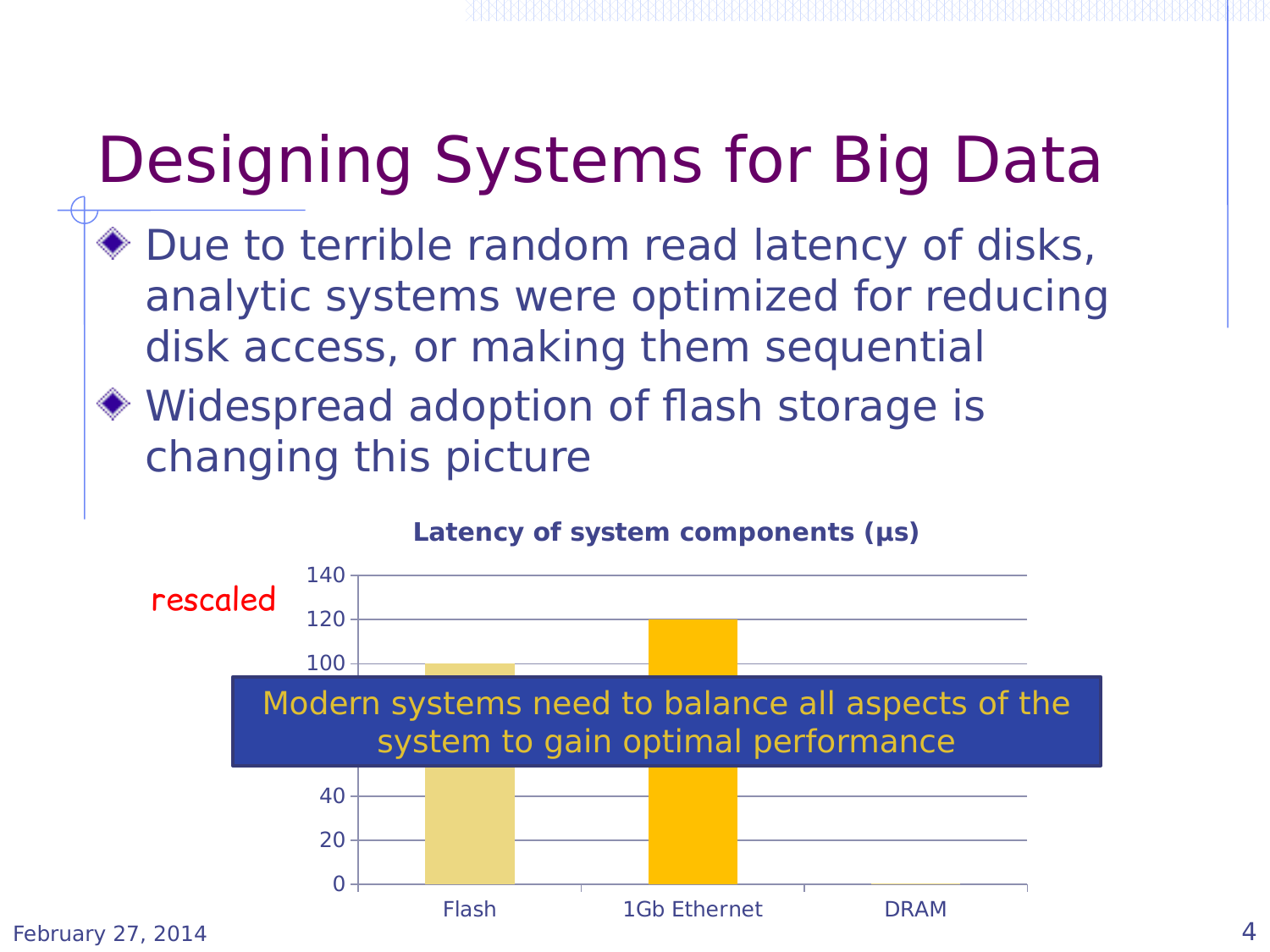

# Designing Systems for Big Data
Due to terrible random read latency of disks, analytic systems were optimized for reducing disk access, or making them sequential
Widespread adoption of flash storage is changing this picture

### Chart: Latency of system components (μs)

| Category | Latency of system components |
|---|---|
| Disk | 2000.0 |
| 1Gb Ethernet | 120.0 |
| DRAM | 0.3 |

### Chart: Latency of system components (μs)

| Category | Latency of system components |
|---|---|
| Flash | 100.0 |
| 1Gb Ethernet | 120.0 |
| DRAM | 0.3 |

### Chart: Latency of system components (μs)

| Category | Latency of system components |
|---|---|
| Flash | 100.0 |
| 1Gb Ethernet | 120.0 |
| DRAM | 0.3 |
rescaled
Modern systems need to balance all aspects of the system to gain optimal performance
February 27, 2014
4